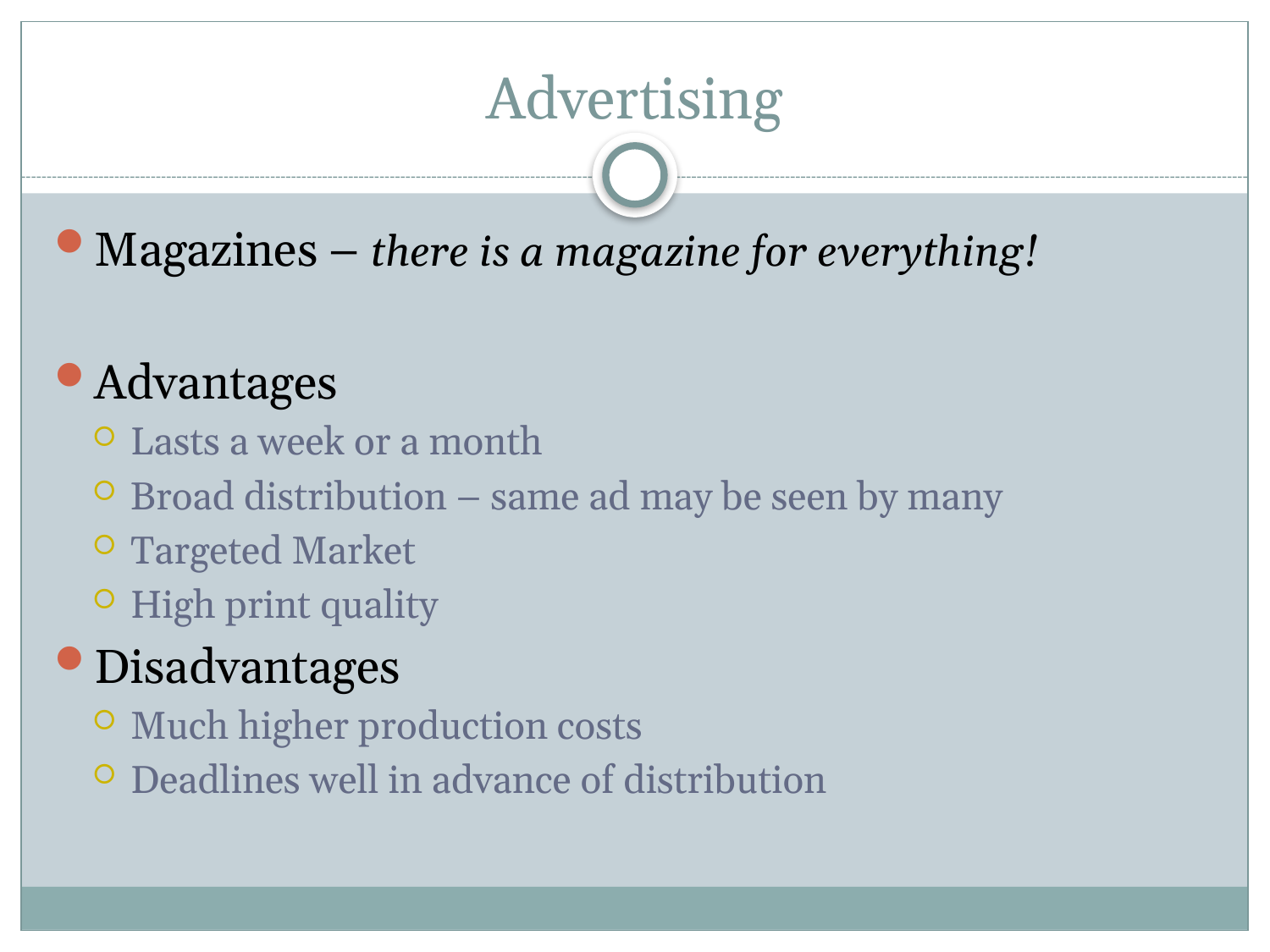

# Advertising
Magazines – there is a magazine for everything!

Advantages
Lasts a week or a month
Broad distribution – same ad may be seen by many
Targeted Market
High print quality
Disadvantages
Much higher production costs
Deadlines well in advance of distribution